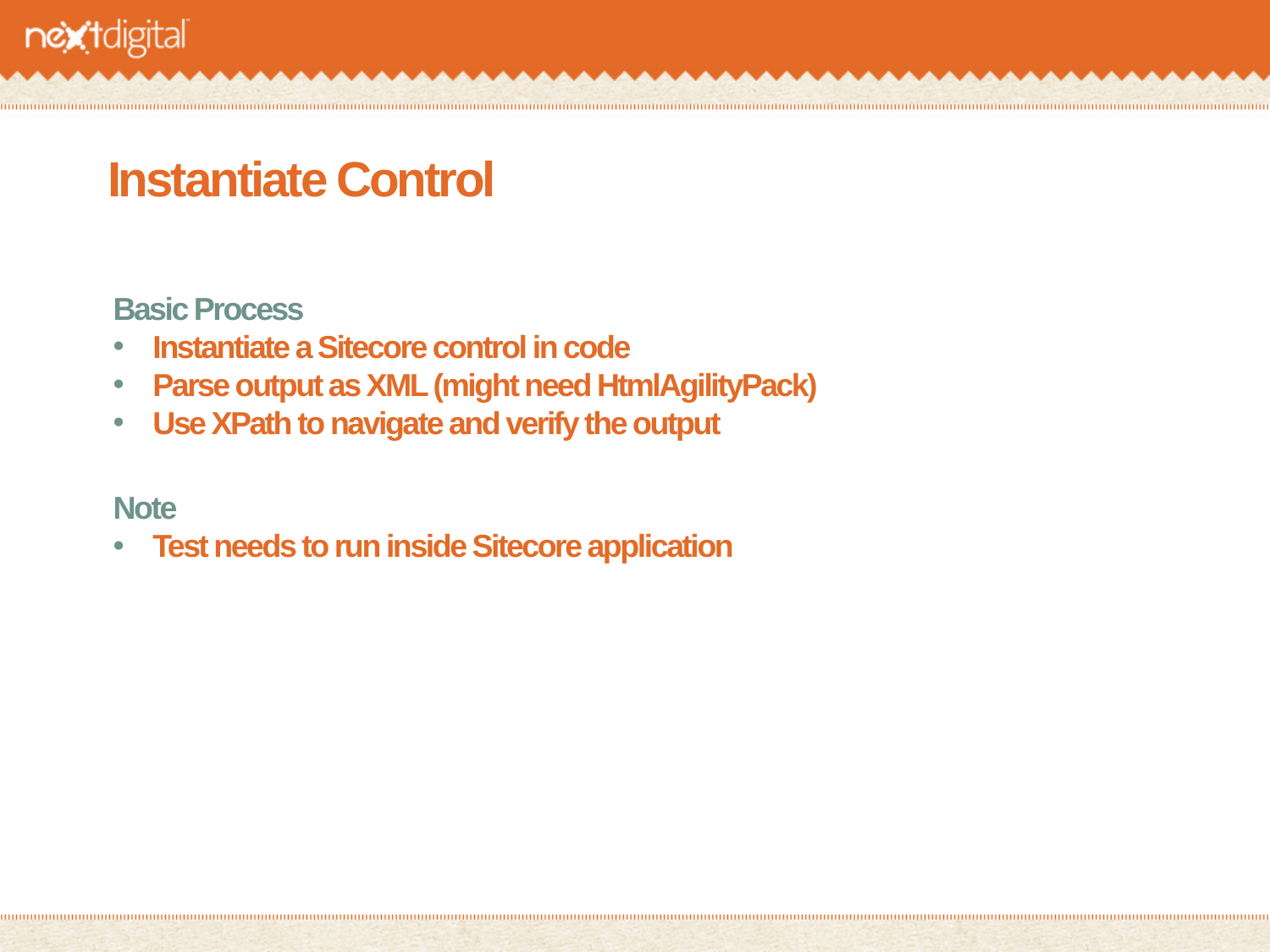

# Instantiate Control

Basic Process
Instantiate a Sitecore control in code
Parse output as XML (might need HtmlAgilityPack)
Use XPath to navigate and verify the output

Note
Test needs to run inside Sitecore application